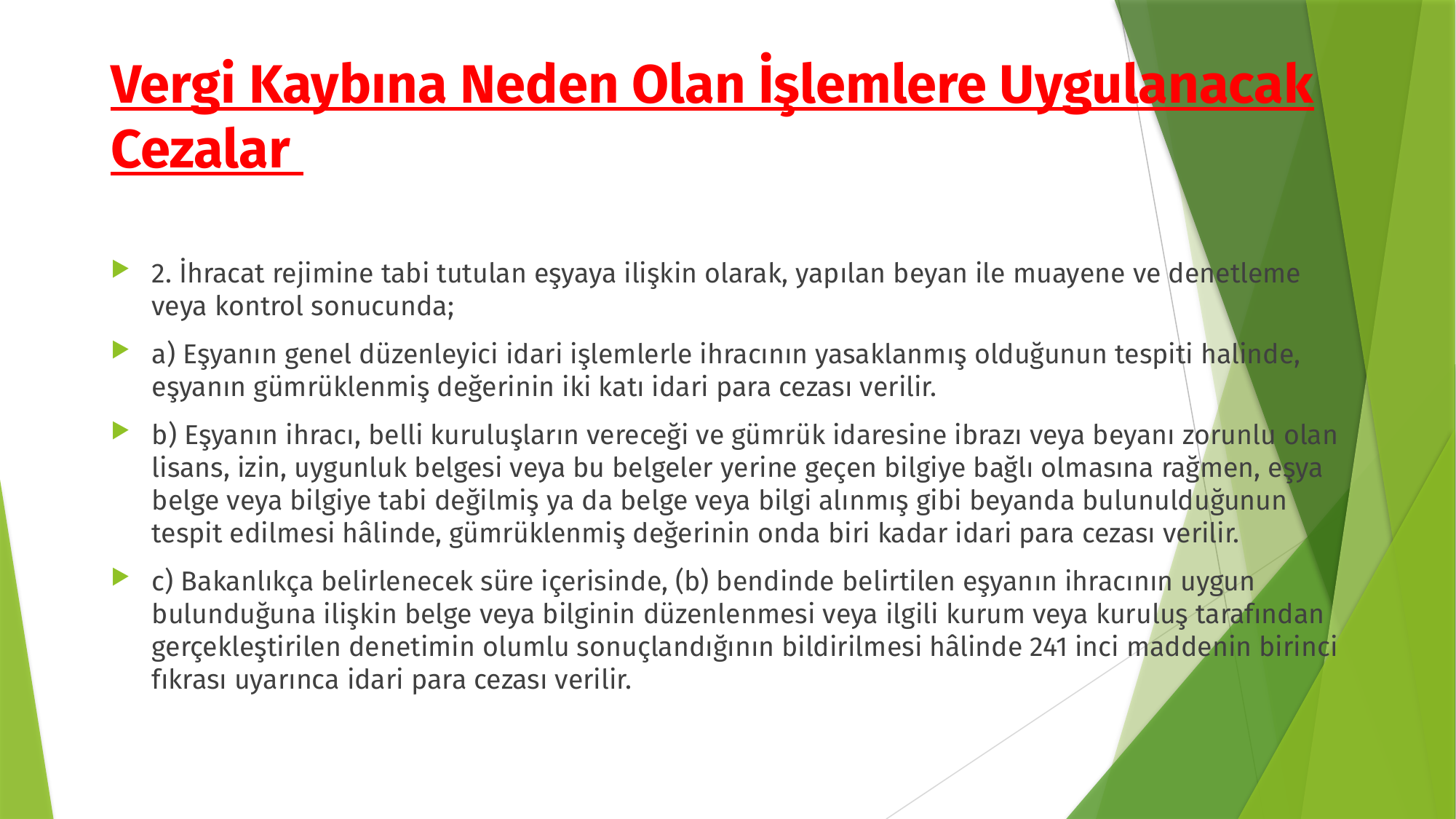

# Vergi Kaybına Neden Olan İşlemlere Uygulanacak Cezalar
2. İhracat rejimine tabi tutulan eşyaya ilişkin olarak, yapılan beyan ile muayene ve denetleme veya kontrol sonucunda;
a) Eşyanın genel düzenleyici idari işlemlerle ihracının yasaklanmış olduğunun tespiti halinde, eşyanın gümrüklenmiş değerinin iki katı idari para cezası verilir.
b) Eşyanın ihracı, belli kuruluşların vereceği ve gümrük idaresine ibrazı veya beyanı zorunlu olan lisans, izin, uygunluk belgesi veya bu belgeler yerine geçen bilgiye bağlı olmasına rağmen, eşya belge veya bilgiye tabi değilmiş ya da belge veya bilgi alınmış gibi beyanda bulunulduğunun tespit edilmesi hâlinde, gümrüklenmiş değerinin onda biri kadar idari para cezası verilir.
c) Bakanlıkça belirlenecek süre içerisinde, (b) bendinde belirtilen eşyanın ihracının uygun bulunduğuna ilişkin belge veya bilginin düzenlenmesi veya ilgili kurum veya kuruluş tarafından gerçekleştirilen denetimin olumlu sonuçlandığının bildirilmesi hâlinde 241 inci maddenin birinci fıkrası uyarınca idari para cezası verilir.